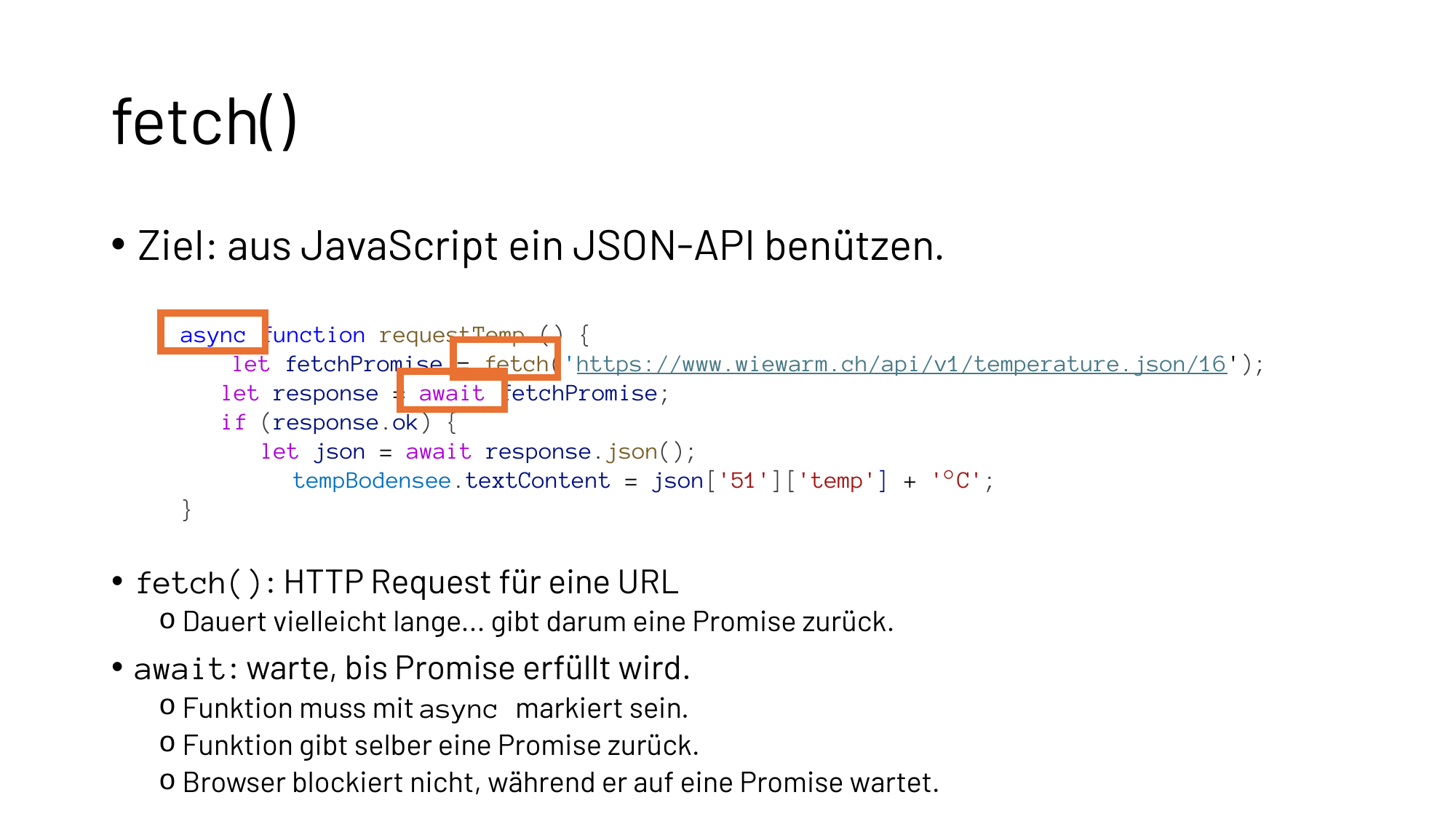

# fetch()
Ziel: aus JavaScript ein JSON-API benützen.

async function requestTemp () {
   let fetchPromise = fetch('https://www.wiewarm.ch/api/v1/temperature.json/16');
   let response = await fetchPromise;
   if (response.ok) {
      let json = await response.json();
      tempBodensee.textContent = json['51']['temp'] + '°C';
}

fetch(): HTTP Request für eine URL
Dauert vielleicht lange... gibt darum eine Promise zurück.
await: warte, bis Promise erfüllt wird.
Funktion muss mit async markiert sein.
Funktion gibt selber eine Promise zurück.
Browser blockiert nicht, während er auf eine Promise wartet.